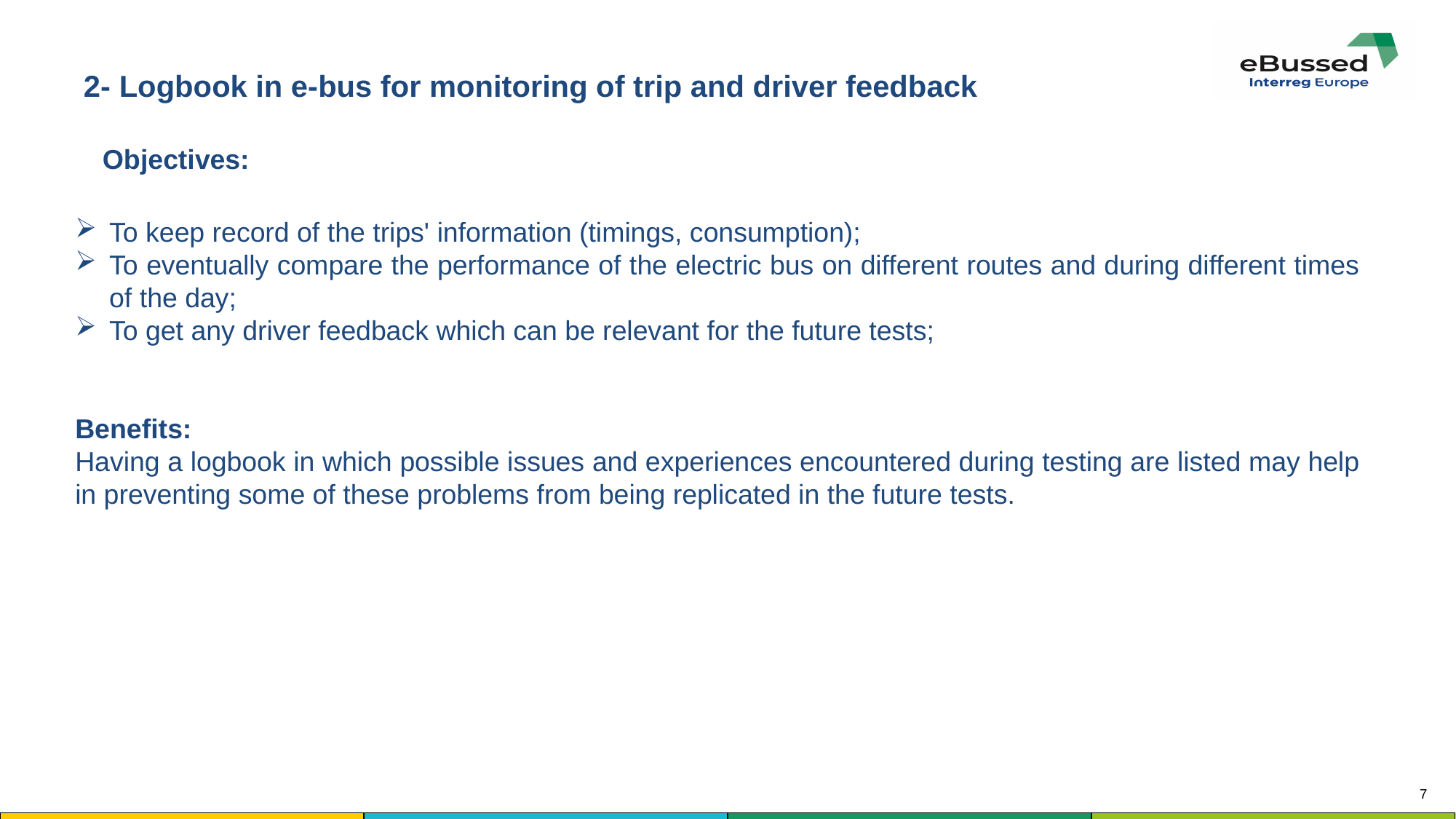

# 2- Logbook in e-bus for monitoring of trip and driver feedback
Objectives:

To keep record of the trips' information (timings, consumption);
To eventually compare the performance of the electric bus on different routes and during different times of the day;
To get any driver feedback which can be relevant for the future tests;

Benefits:
Having a logbook in which possible issues and experiences encountered during testing are listed may help in preventing some of these problems from being replicated in the future tests.